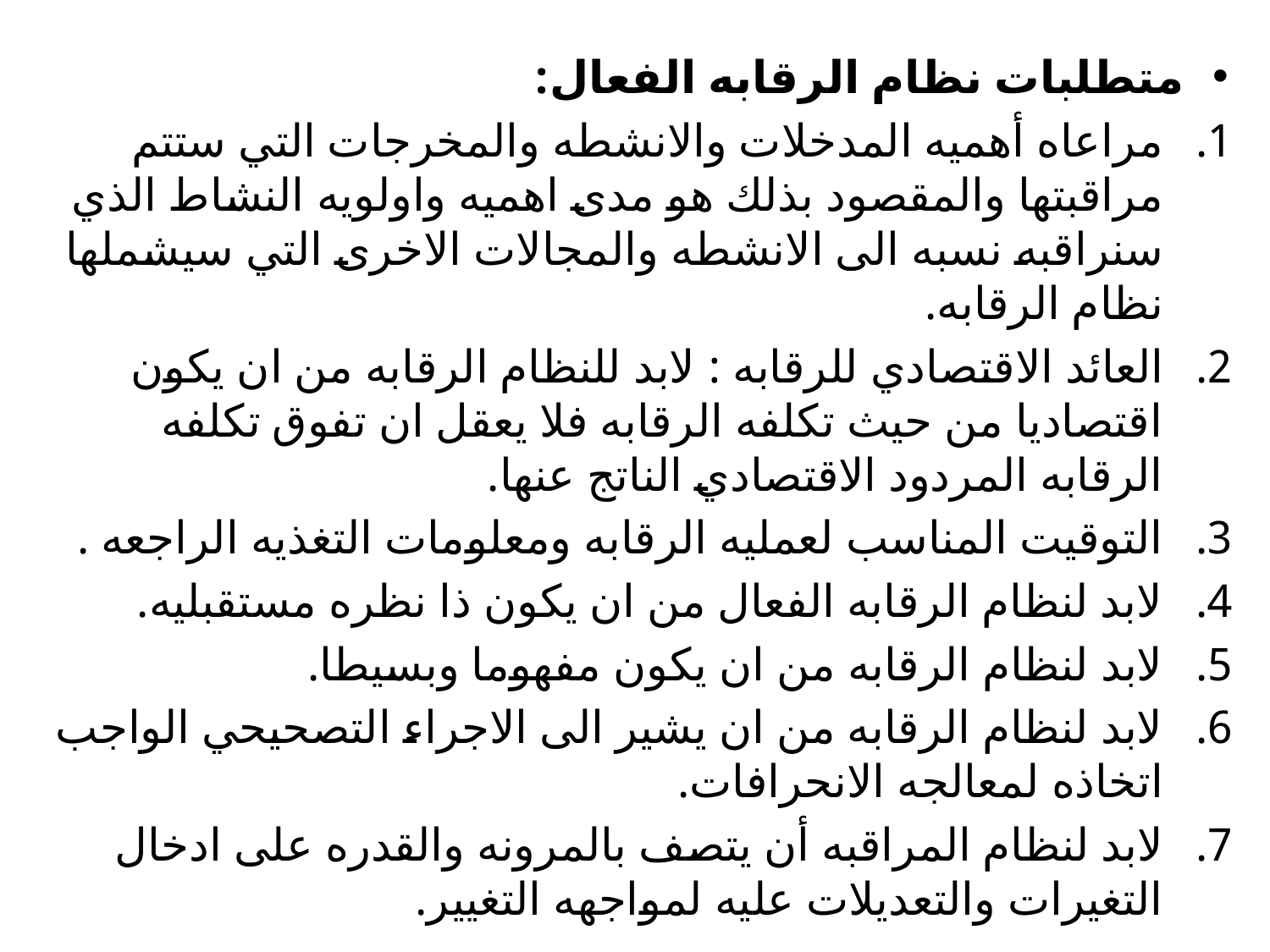

متطلبات نظام الرقابه الفعال:
مراعاه أهميه المدخلات والانشطه والمخرجات التي ستتم مراقبتها والمقصود بذلك هو مدى اهميه واولويه النشاط الذي سنراقبه نسبه الى الانشطه والمجالات الاخرى التي سيشملها نظام الرقابه.
العائد الاقتصادي للرقابه : لابد للنظام الرقابه من ان يكون اقتصاديا من حيث تكلفه الرقابه فلا يعقل ان تفوق تكلفه الرقابه المردود الاقتصادي الناتج عنها.
التوقيت المناسب لعمليه الرقابه ومعلومات التغذيه الراجعه .
لابد لنظام الرقابه الفعال من ان يكون ذا نظره مستقبليه.
لابد لنظام الرقابه من ان يكون مفهوما وبسيطا.
لابد لنظام الرقابه من ان يشير الى الاجراء التصحيحي الواجب اتخاذه لمعالجه الانحرافات.
لابد لنظام المراقبه أن يتصف بالمرونه والقدره على ادخال التغيرات والتعديلات عليه لمواجهه التغيير.